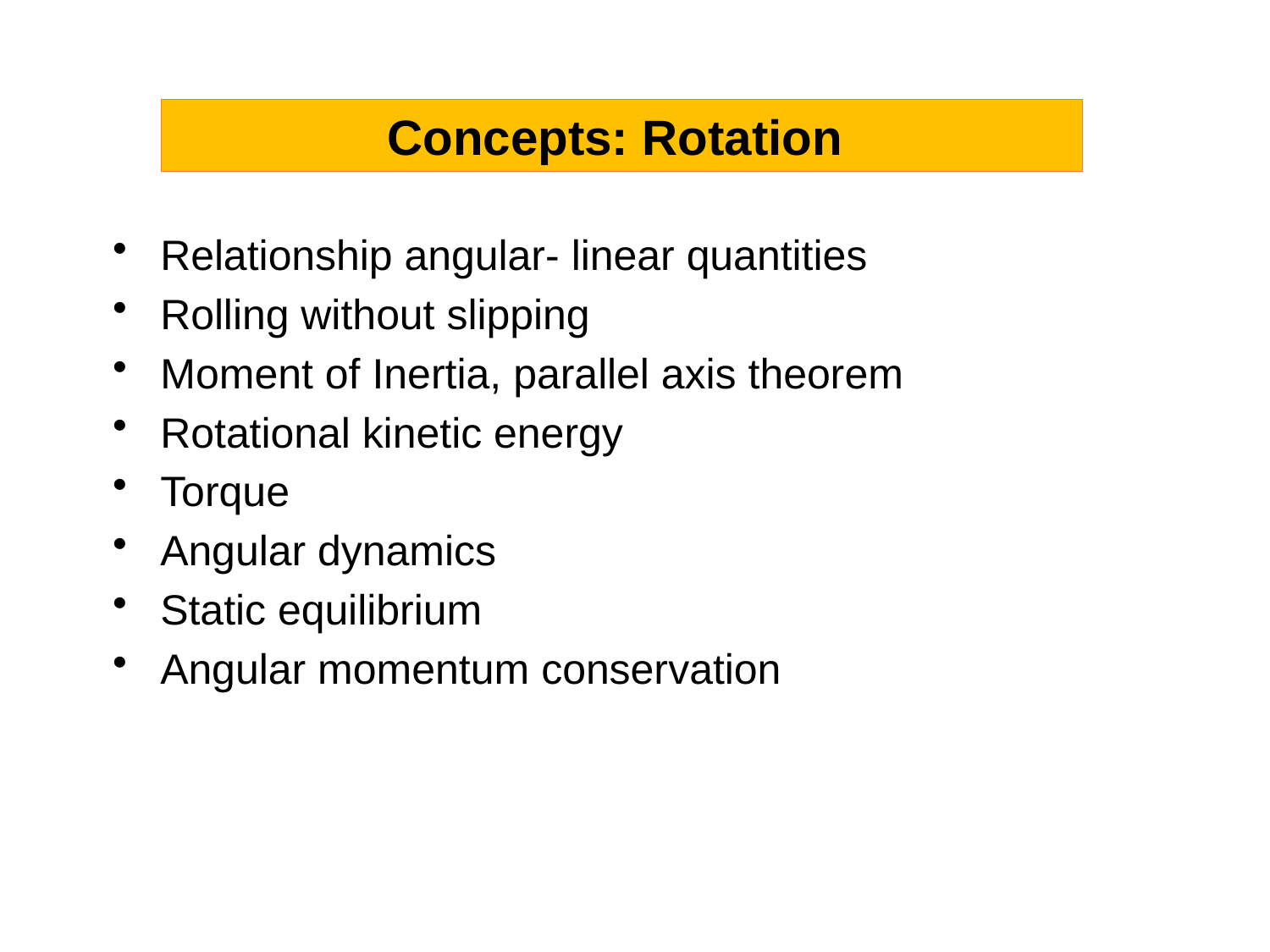

Concepts: Rotation
Relationship angular- linear quantities
Rolling without slipping
Moment of Inertia, parallel axis theorem
Rotational kinetic energy
Torque
Angular dynamics
Static equilibrium
Angular momentum conservation